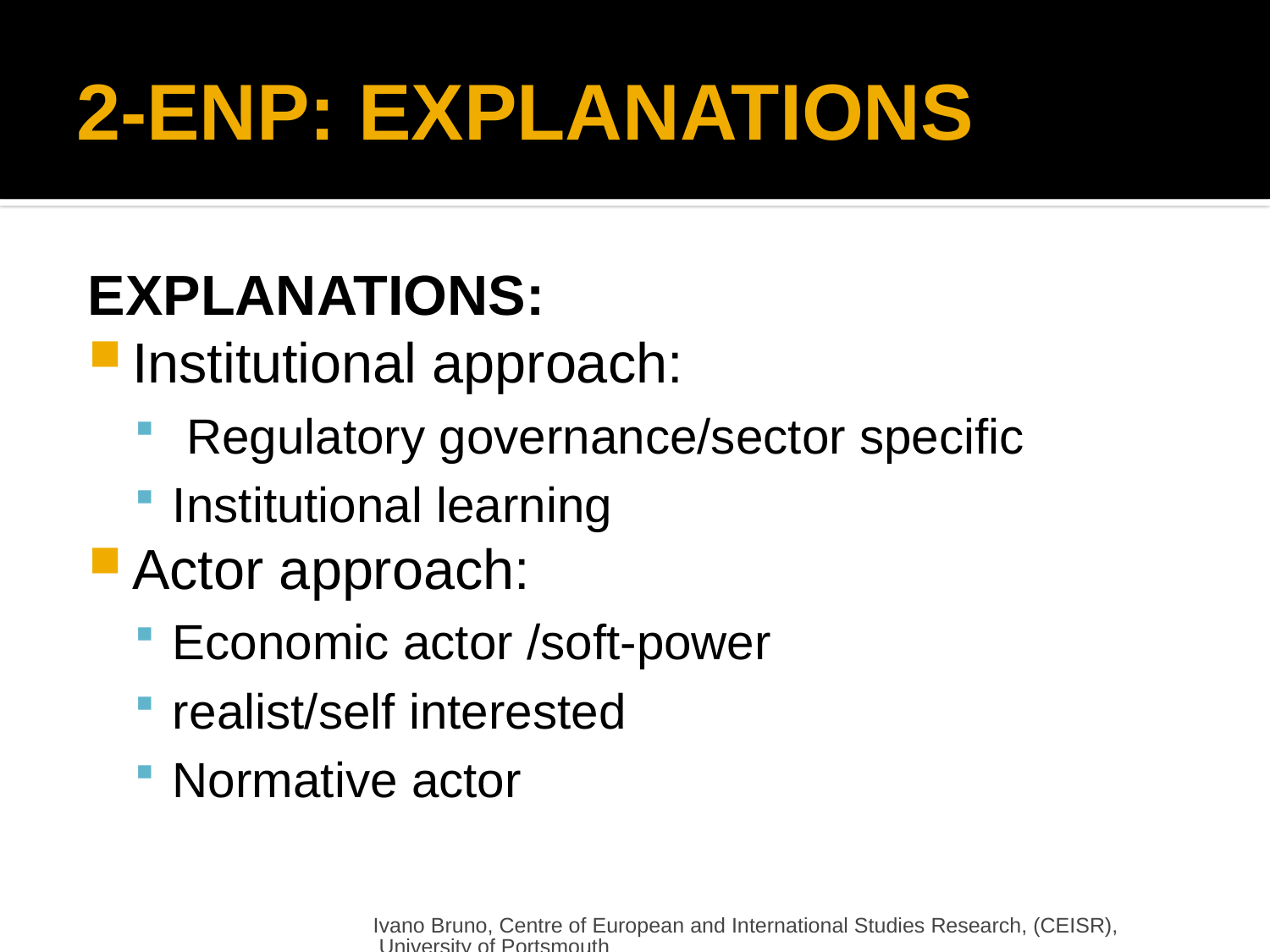

# 2-ENP: EXPLANATIONS
EXPLANATIONS:
Institutional approach:
 Regulatory governance/sector specific
Institutional learning
Actor approach:
Economic actor /soft-power
realist/self interested
Normative actor

Ivano Bruno, Centre of European and International Studies Research, (CEISR), University of Portsmouth